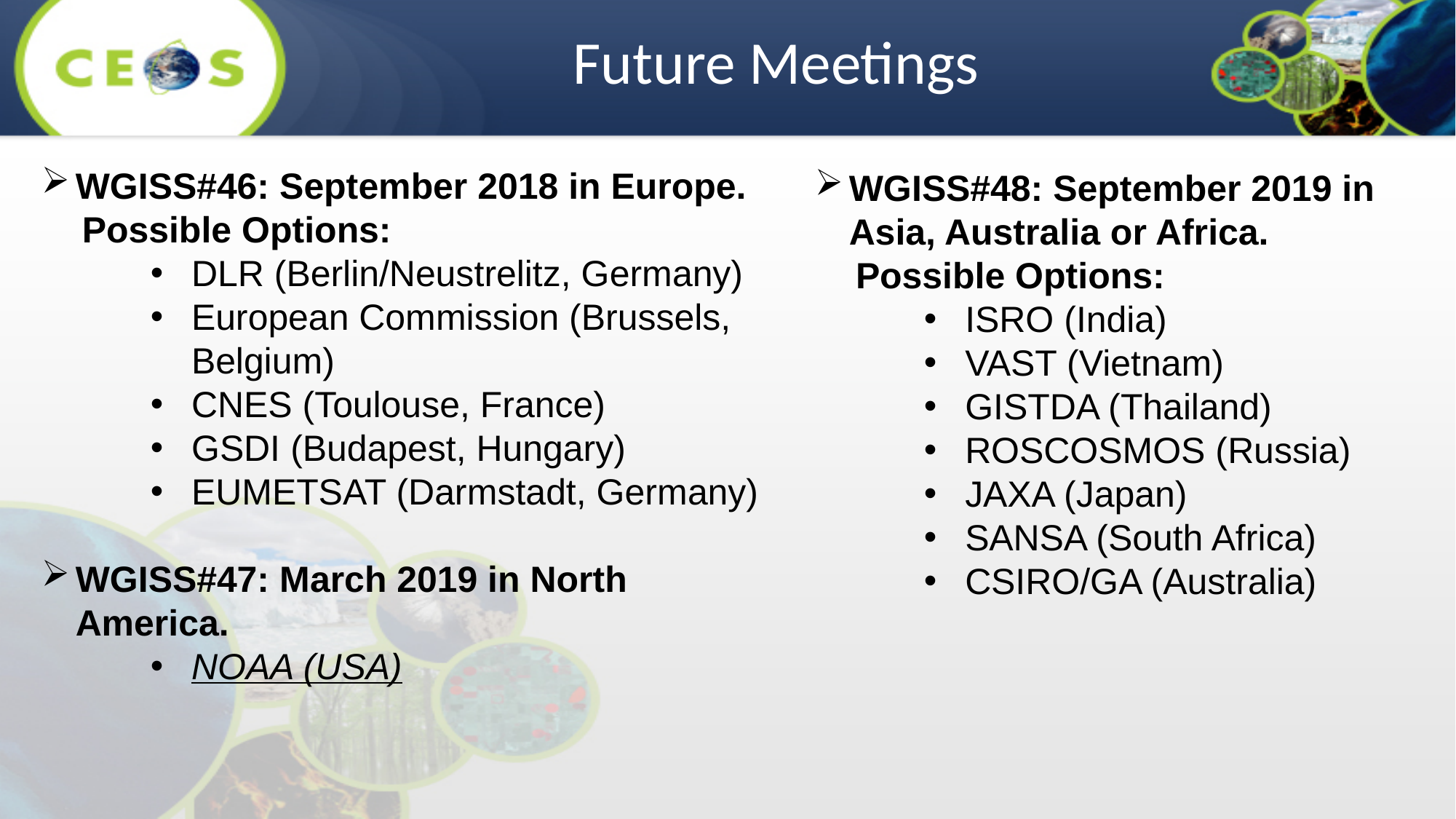

Future Meetings
WGISS#46: September 2018 in Europe.
    Possible Options:
DLR (Berlin/Neustrelitz, Germany)
European Commission (Brussels, Belgium)
CNES (Toulouse, France)
GSDI (Budapest, Hungary)
EUMETSAT (Darmstadt, Germany)

WGISS#47: March 2019 in North America.
NOAA (USA)

WGISS#48: September 2019 in Asia, Australia or Africa.
    Possible Options:
ISRO (India)
VAST (Vietnam)
GISTDA (Thailand)
ROSCOSMOS (Russia)
JAXA (Japan)
SANSA (South Africa)
CSIRO/GA (Australia)